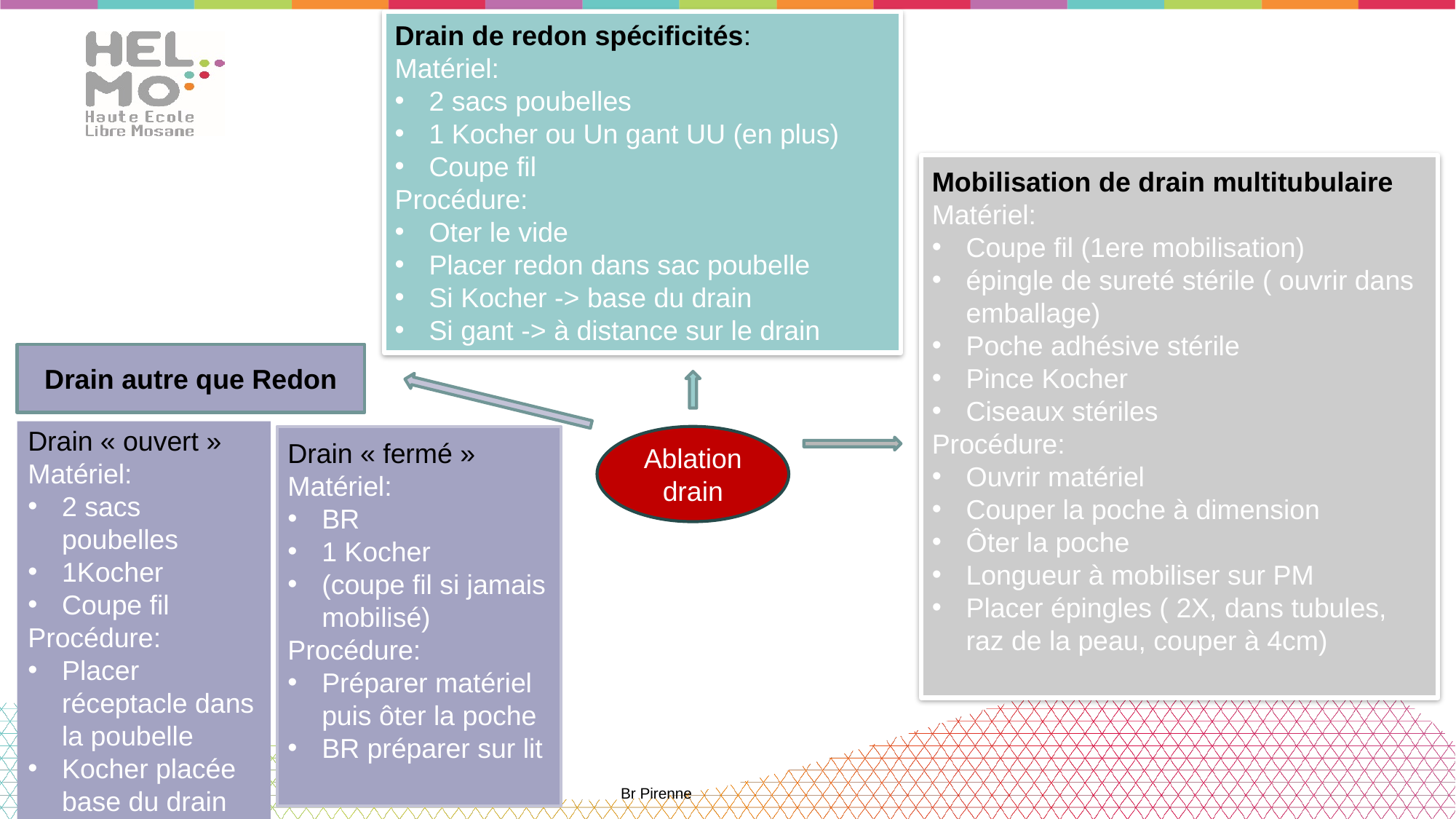

Drain de redon spécificités:
Matériel:
2 sacs poubelles
1 Kocher ou Un gant UU (en plus)
Coupe fil
Procédure:
Oter le vide
Placer redon dans sac poubelle
Si Kocher -> base du drain
Si gant -> à distance sur le drain
Mobilisation de drain multitubulaire
Matériel:
Coupe fil (1ere mobilisation)
épingle de sureté stérile ( ouvrir dans emballage)
Poche adhésive stérile
Pince Kocher
Ciseaux stériles
Procédure:
Ouvrir matériel
Couper la poche à dimension
Ôter la poche
Longueur à mobiliser sur PM
Placer épingles ( 2X, dans tubules, raz de la peau, couper à 4cm)

Drain autre que Redon

Drain « ouvert »
Matériel:
2 sacs poubelles
1Kocher
Coupe fil
Procédure:
Placer réceptacle dans la poubelle
Kocher placée base du drain

Drain « fermé »
Matériel:
BR
1 Kocher
(coupe fil si jamais mobilisé)
Procédure:
Préparer matériel puis ôter la poche
BR préparer sur lit

Ablation drain

Br Pirenne